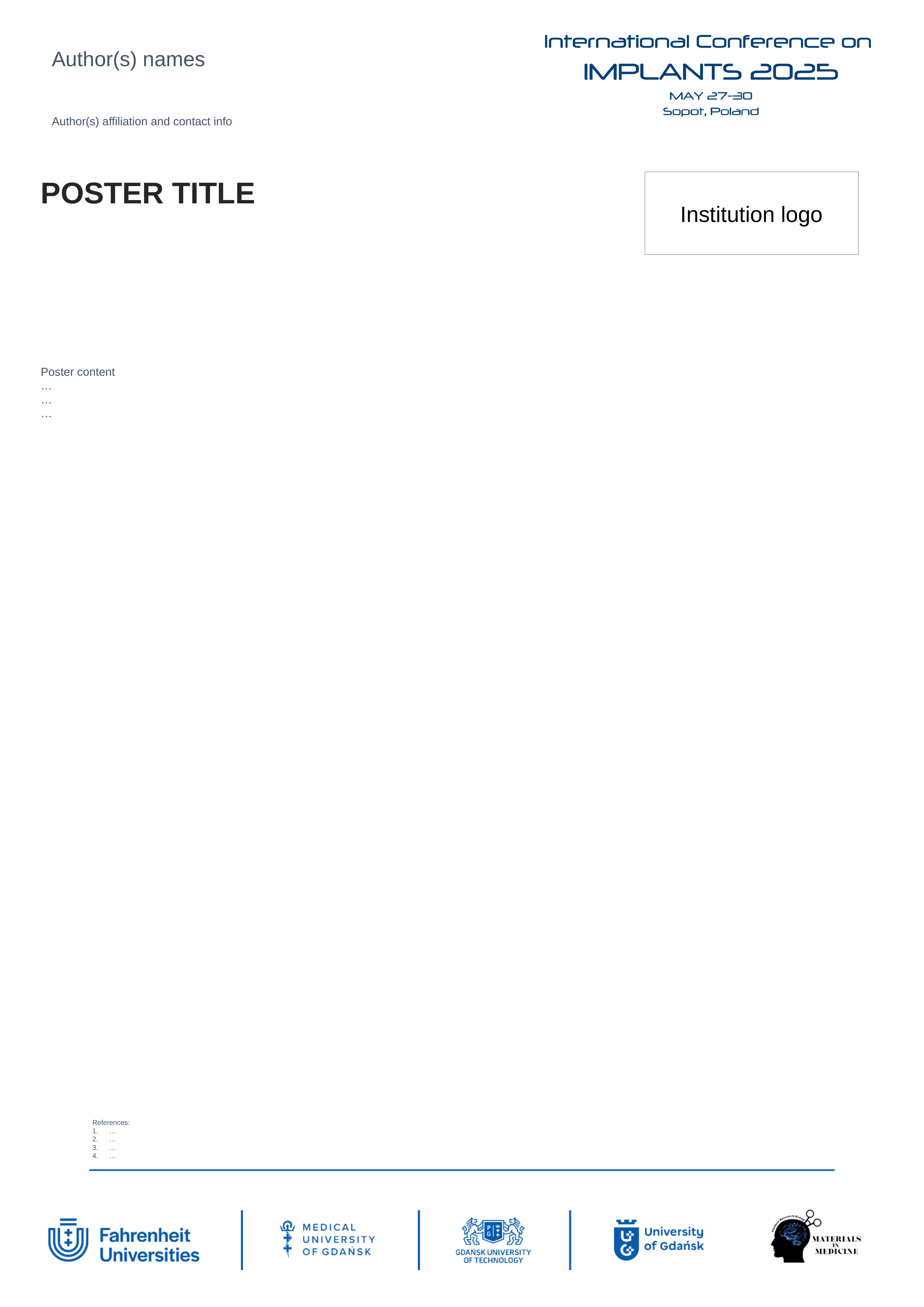

Author(s) names
Author(s) affiliation and contact info
POSTER TITLE

Institution logo

Poster content
…
…
…

References:
…
…
…
…